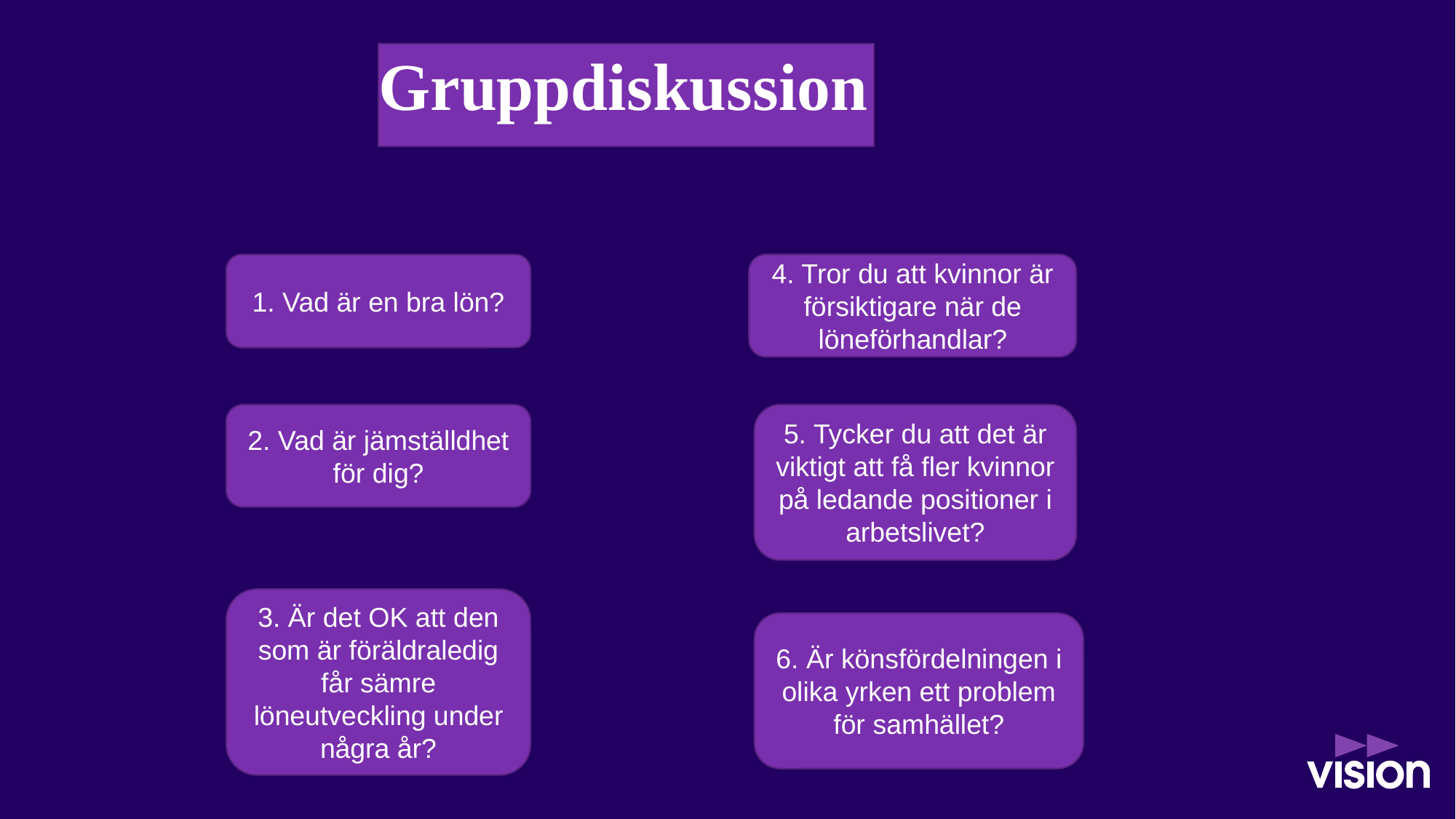

# Gruppdiskussion
1. Vad är en bra lön?
4. Tror du att kvinnor är försiktigare när de löneförhandlar?
2. Vad är jämställdhet för dig?
5. Tycker du att det är viktigt att få fler kvinnor på ledande positioner i arbetslivet?
3. Är det OK att den som är föräldraledig får sämre löneutveckling under några år?
6. Är könsfördelningen i olika yrken ett problem för samhället?